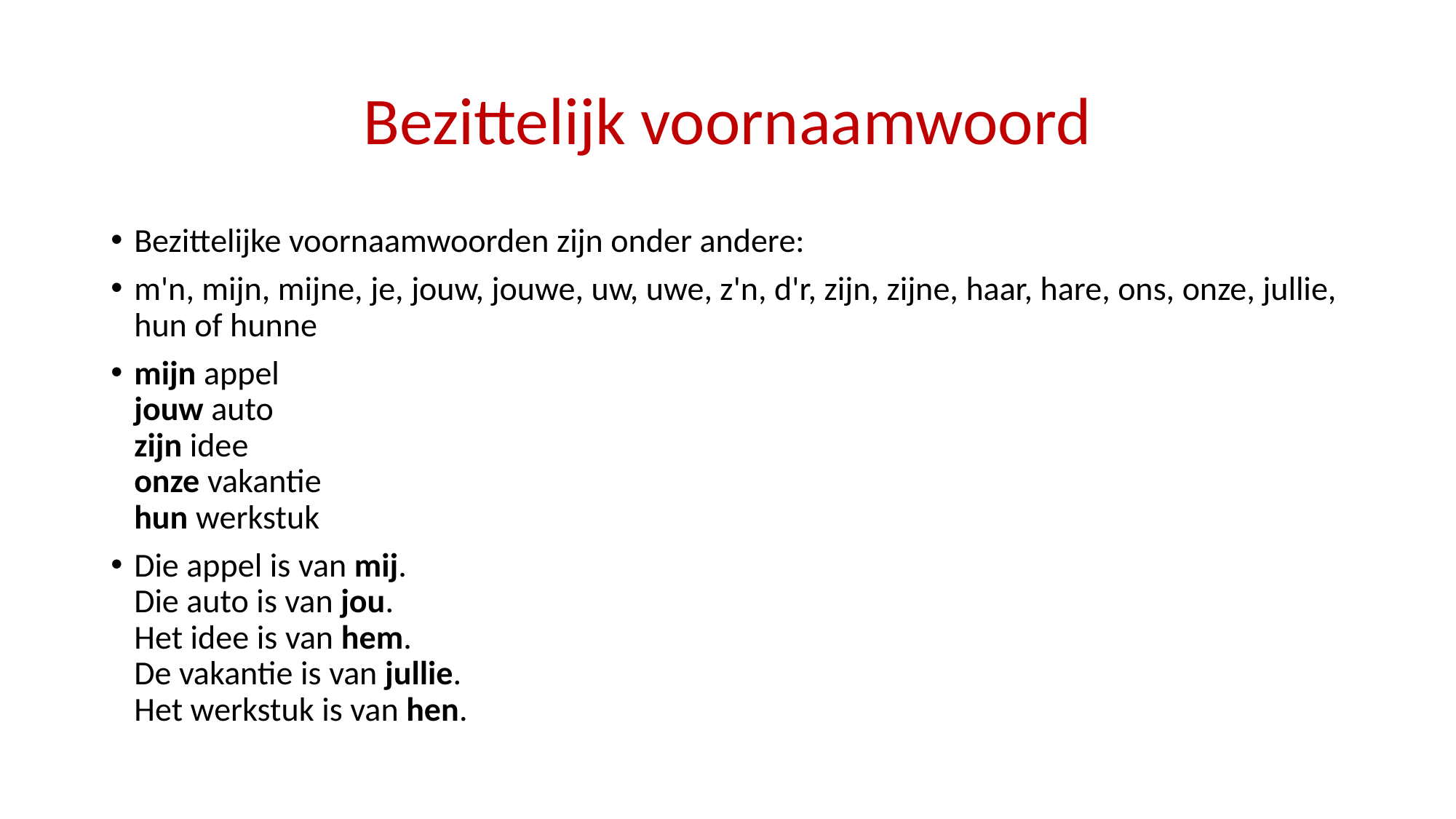

# Bezittelijk voornaamwoord
Bezittelijke voornaamwoorden zijn onder andere:
m'n, mijn, mijne, je, jouw, jouwe, uw, uwe, z'n, d'r, zijn, zijne, haar, hare, ons, onze, jullie, hun of hunne
mijn appel
jouw auto
zijn idee
onze vakantie
hun werkstuk
Die appel is van mij.
Die auto is van jou.
Het idee is van hem.
De vakantie is van jullie.
Het werkstuk is van hen.